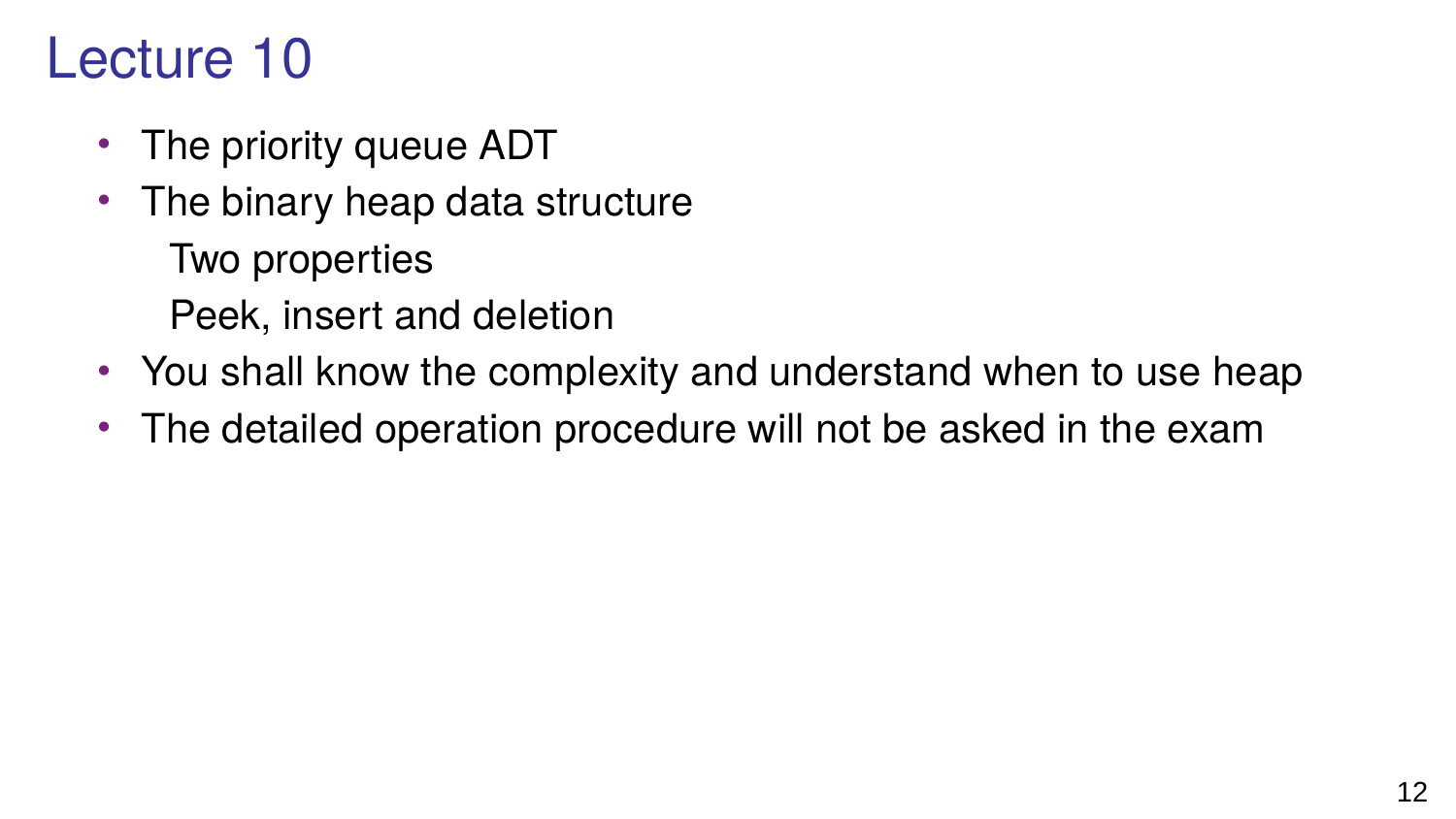

# Lecture 10
The priority queue ADT
The binary heap data structure
Two properties
Peek, insert and deletion
You shall know the complexity and understand when to use heap
The detailed operation procedure will not be asked in the exam